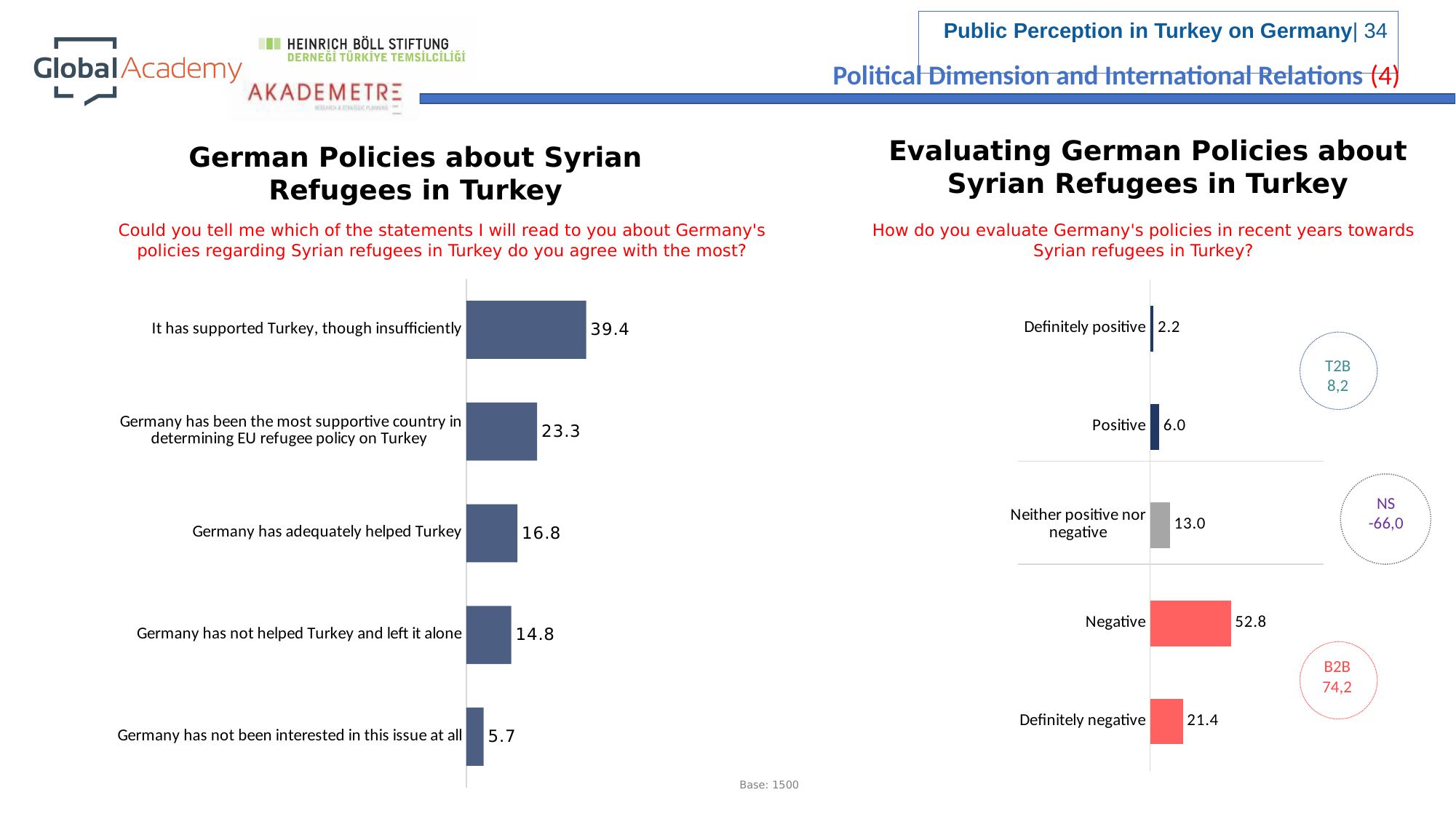

Political Dimension and International Relations (4)
Evaluating German Policies about
Syrian Refugees in Turkey
German Policies about Syrian Refugees in Turkey
How do you evaluate Germany's policies in recent years towards Syrian refugees in Turkey?
Could you tell me which of the statements I will read to you about Germany's policies regarding Syrian refugees in Turkey do you agree with the most?

### Chart

| Category | Series 1 |
|---|---|
| Definitely positive | 2.2 |
| Positive | 6.0 |
| Neither positive nor negative | 13.0 |
| Negative | 52.8 |
| Definitely negative | 21.4 |

### Chart

| Category |  |
|---|---|
| It has supported Turkey, though insufficiently | 39.4 |
| Germany has been the most supportive country in determining EU refugee policy on Turkey  | 23.3 |
| Germany has adequately helped Turkey | 16.8 |
| Germany has not helped Turkey and left it alone | 14.8 |
| Germany has not been interested in this issue at all | 5.7 |
T2B
8,2

NS
-66,0

B2B
74,2
Base: 1500